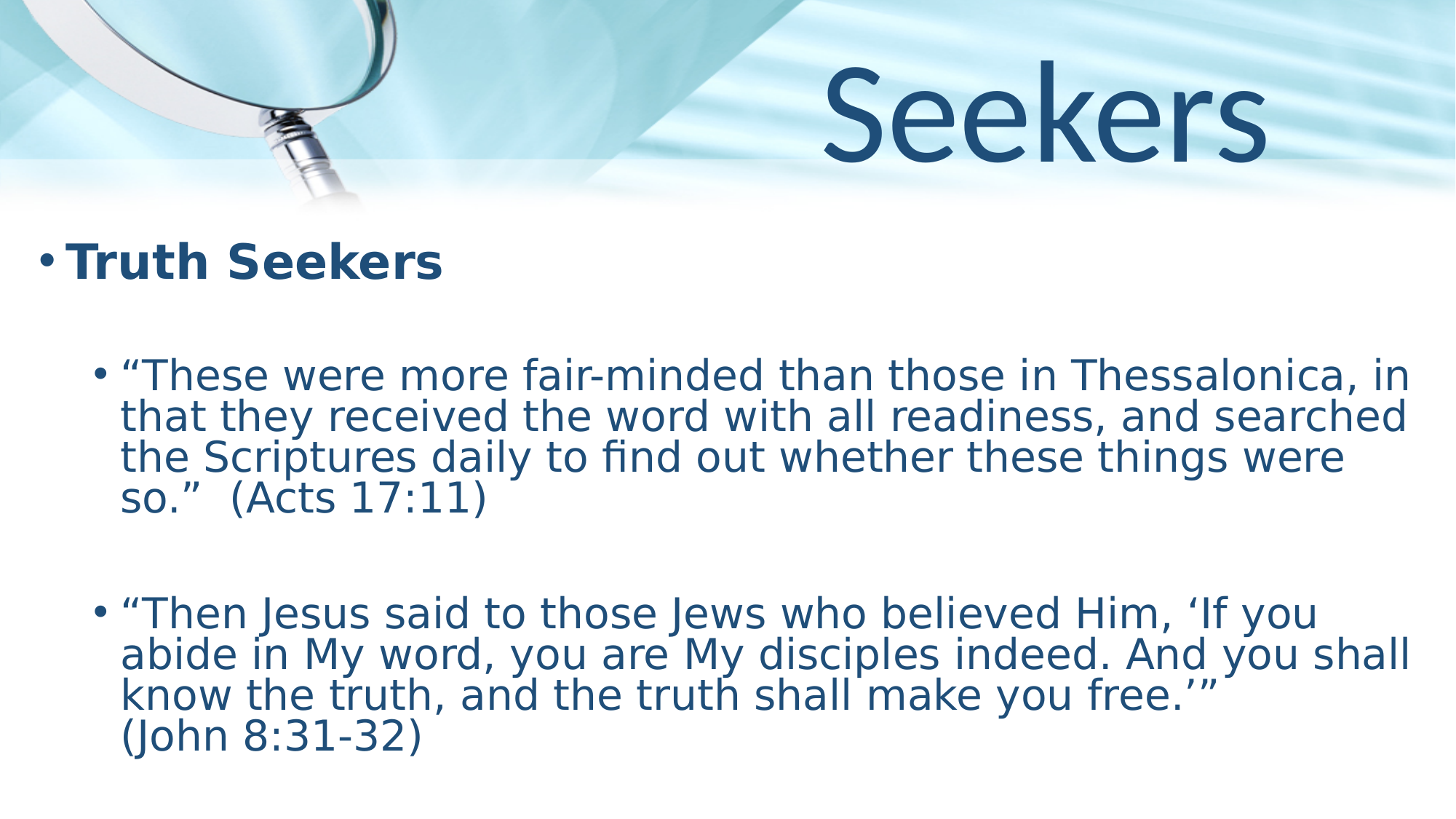

# Seekers
Truth Seekers

“These were more fair-minded than those in Thessalonica, in that they received the word with all readiness, and searched the Scriptures daily to find out whether these things were so.”  (Acts 17:11)

“Then Jesus said to those Jews who believed Him, ‘If you abide in My word, you are My disciples indeed. And you shall know the truth, and the truth shall make you free.’”          (John 8:31-32)